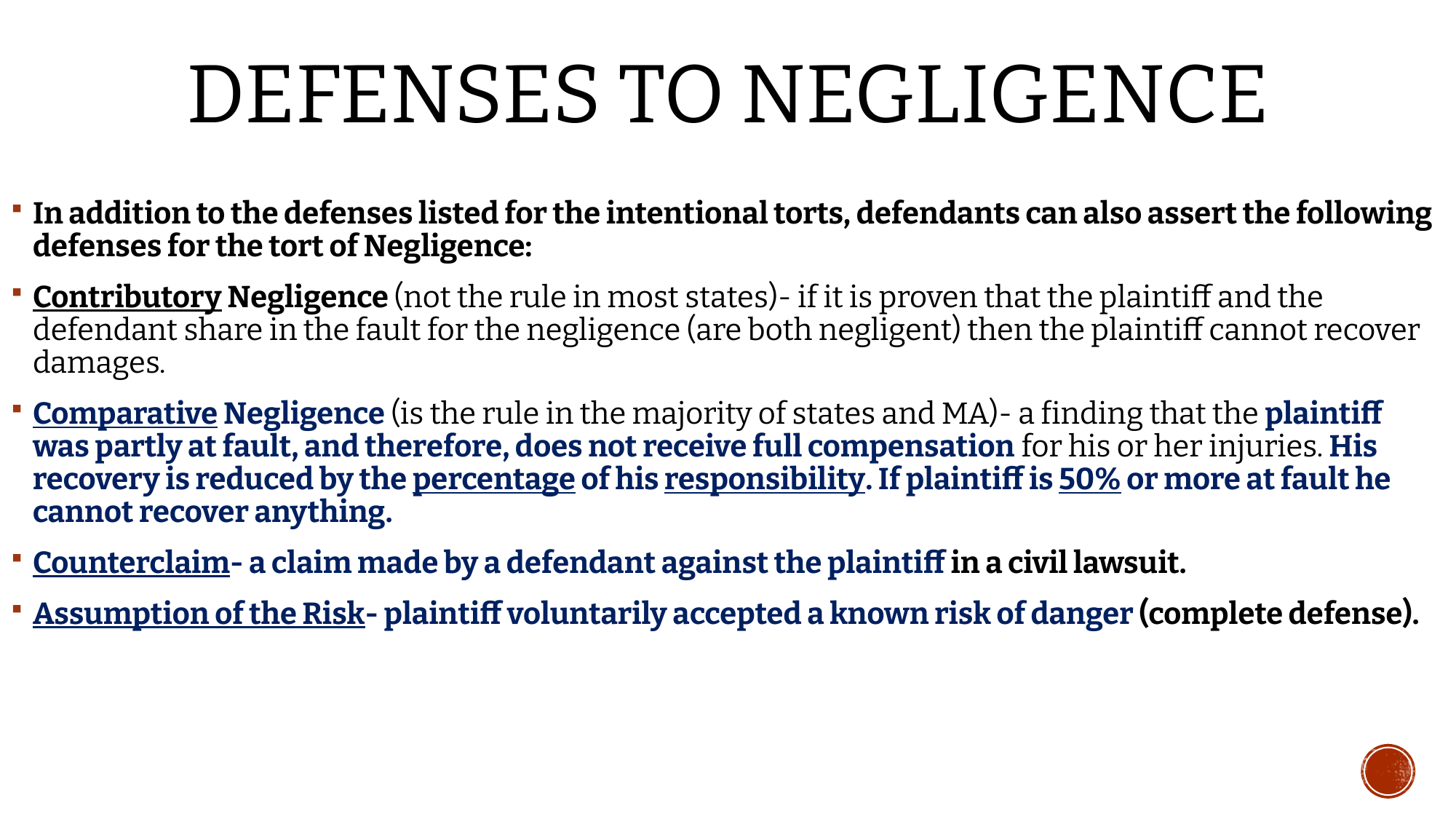

# Defenses to Negligence
In addition to the defenses listed for the intentional torts, defendants can also assert the following defenses for the tort of Negligence:
Contributory Negligence (not the rule in most states)- if it is proven that the plaintiff and the defendant share in the fault for the negligence (are both negligent) then the plaintiff cannot recover damages.
Comparative Negligence (is the rule in the majority of states and MA)- a finding that the plaintiff was partly at fault, and therefore, does not receive full compensation for his or her injuries. His recovery is reduced by the percentage of his responsibility. If plaintiff is 50% or more at fault he cannot recover anything.
Counterclaim- a claim made by a defendant against the plaintiff in a civil lawsuit.
Assumption of the Risk- plaintiff voluntarily accepted a known risk of danger (complete defense).